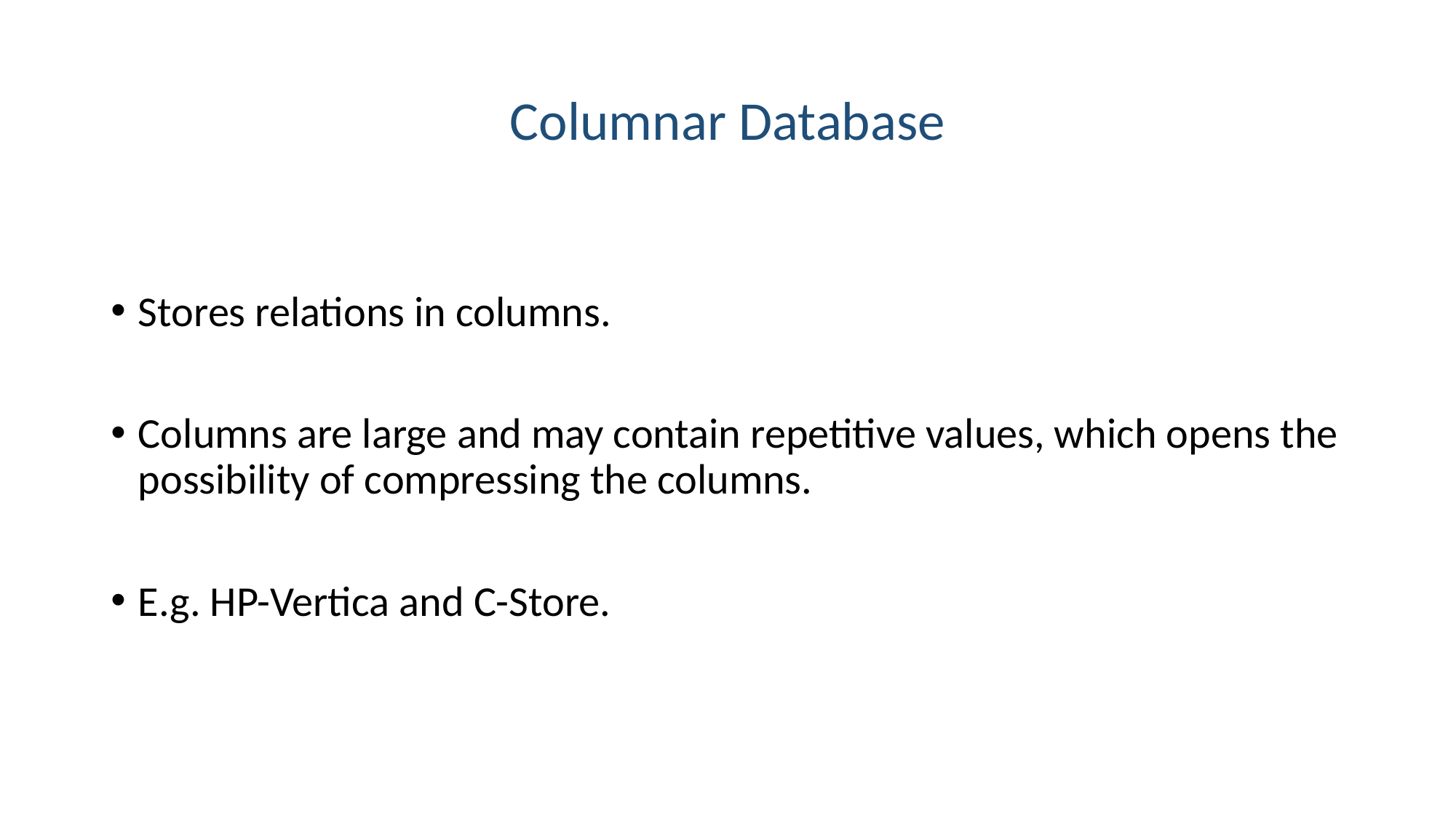

# Columnar Database

Stores relations in columns.

Columns are large and may contain repetitive values, which opens the possibility of compressing the columns.

E.g. HP-Vertica and C-Store.